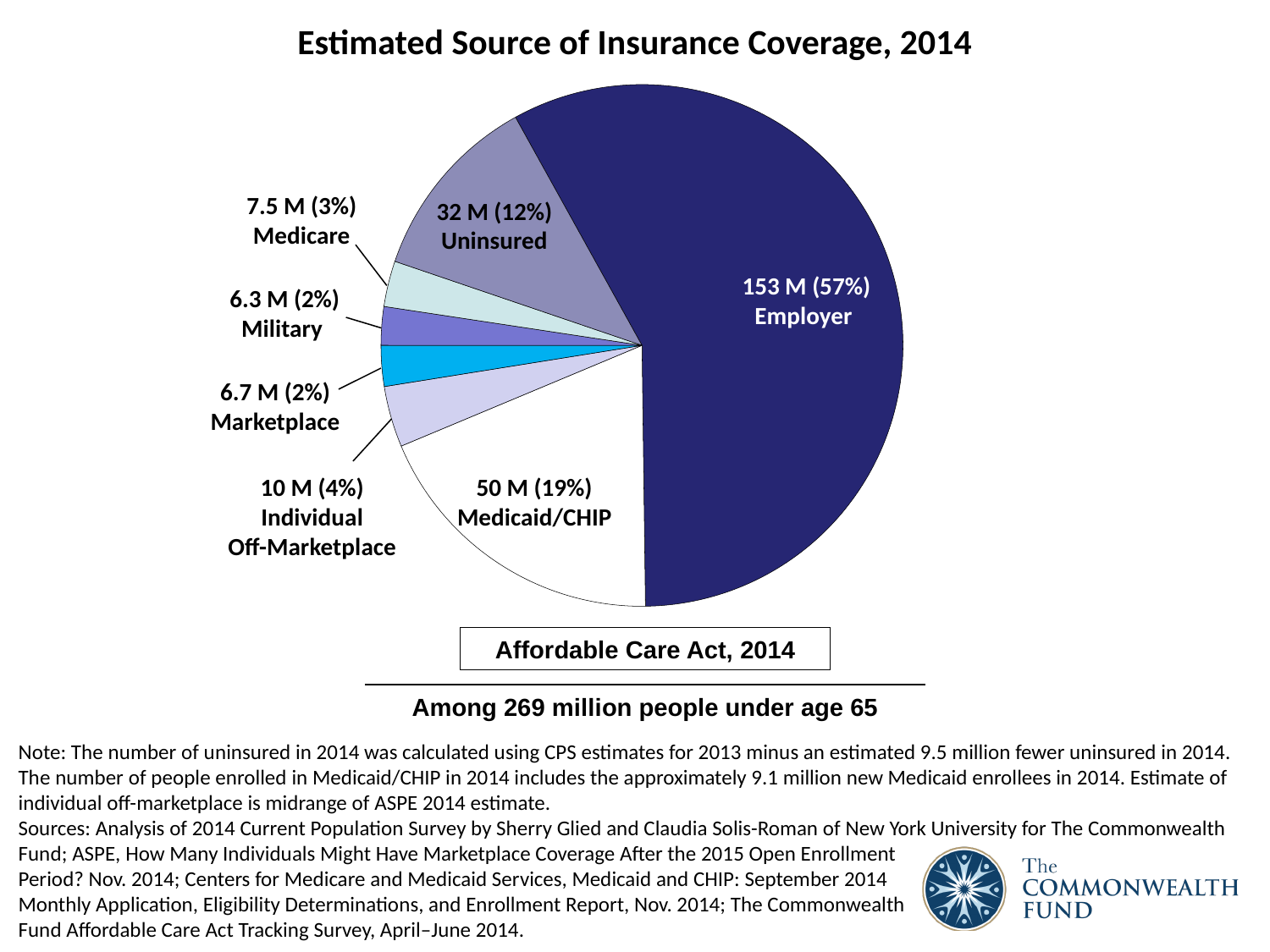

# Estimated Source of Insurance Coverage, 2014

### Chart

| Category | Sales |
|---|---|
| ESI | 153.0 |
| Medicaid/CHIP | 50.0 |
| Individual Off-Marketplace | 10.0 |
| Exchange Private Plans | 6.7 |
| Exchange Public Plans | None |
| Military  | 6.3 |
| Medicare | 7.5 |
| Uninsured | 31.0 |
7.5 M (3%) Medicare
32 M (12%)
Uninsured
153 M (57%) Employer
6.3 M (2%) Military
6.7 M (2%) Marketplace
10 M (4%)
Individual
Off-Marketplace
50 M (19%)
Medicaid/CHIP
Affordable Care Act, 2014
Among 269 million people under age 65
Note: The number of uninsured in 2014 was calculated using CPS estimates for 2013 minus an estimated 9.5 million fewer uninsured in 2014. The number of people enrolled in Medicaid/CHIP in 2014 includes the approximately 9.1 million new Medicaid enrollees in 2014. Estimate of individual off-marketplace is midrange of ASPE 2014 estimate.
Sources: Analysis of 2014 Current Population Survey by Sherry Glied and Claudia Solis-Roman of New York University for The Commonwealth Fund; ASPE, How Many Individuals Might Have Marketplace Coverage After the 2015 Open Enrollment
Period? Nov. 2014; Centers for Medicare and Medicaid Services, Medicaid and CHIP: September 2014
Monthly Application, Eligibility Determinations, and Enrollment Report, Nov. 2014; The Commonwealth
Fund Affordable Care Act Tracking Survey, April–June 2014.